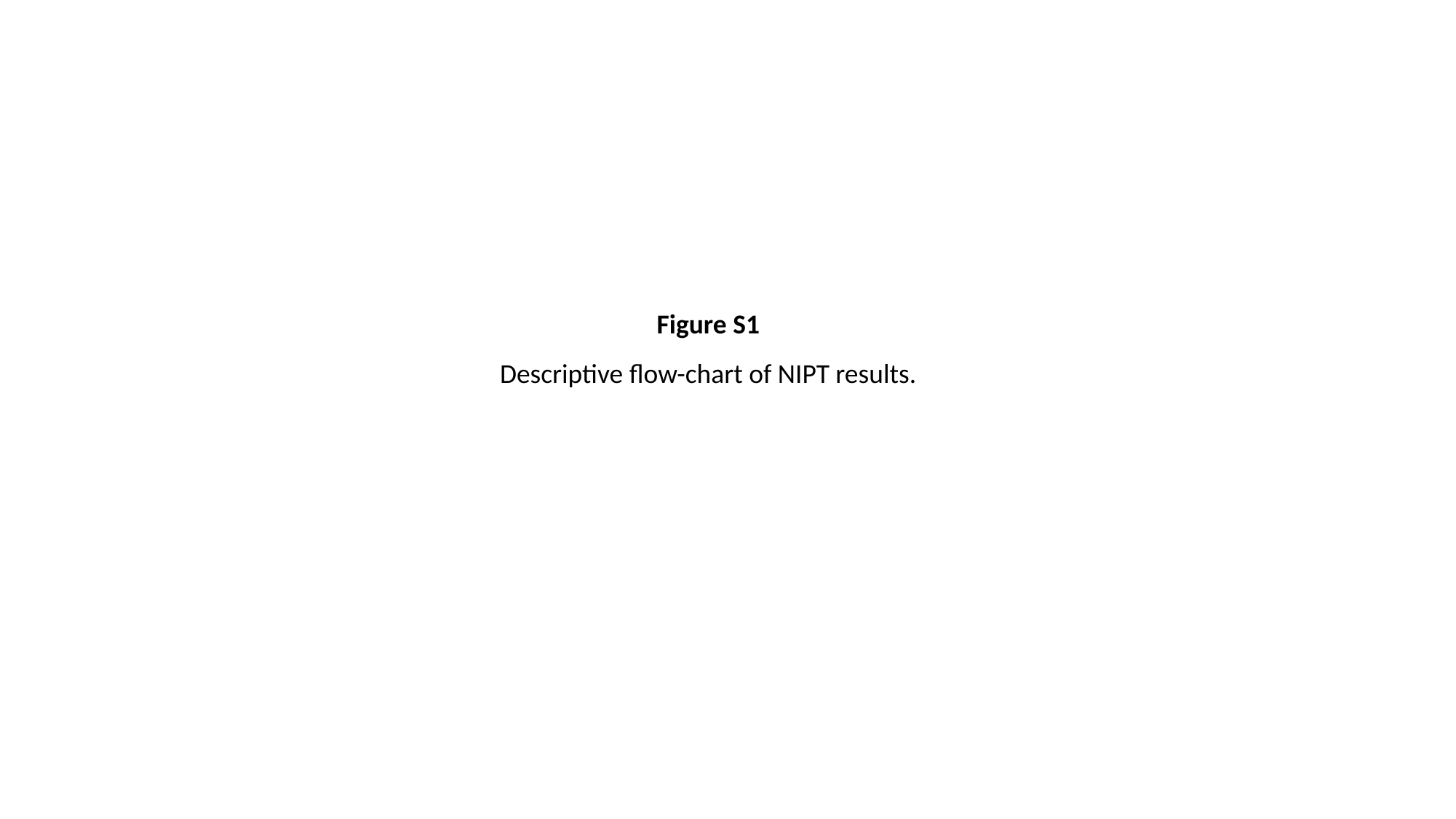

Figure S1
Descriptive flow-chart of NIPT results.